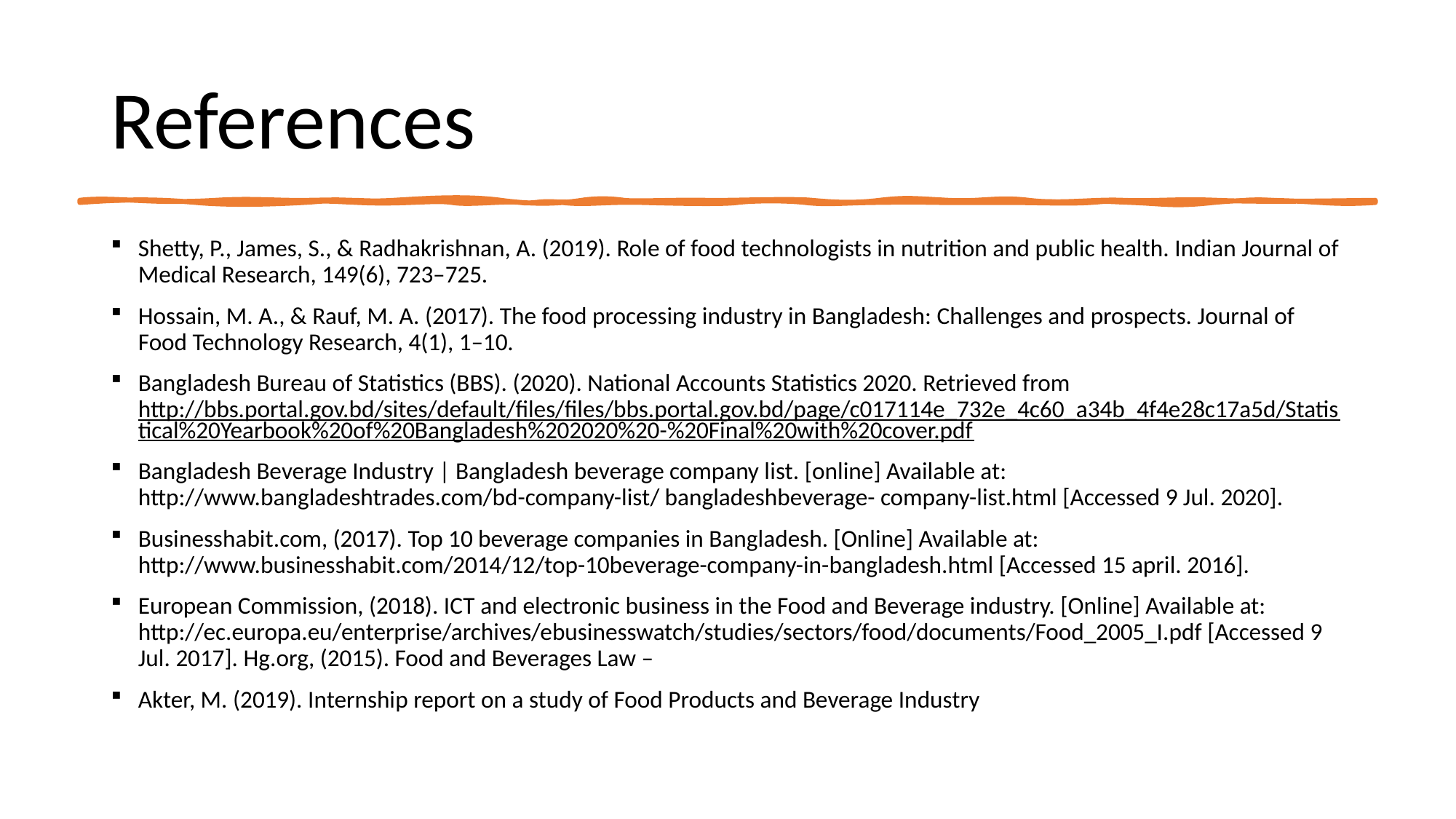

# References

Shetty, P., James, S., & Radhakrishnan, A. (2019). Role of food technologists in nutrition and public health. Indian Journal of Medical Research, 149(6), 723–725.
Hossain, M. A., & Rauf, M. A. (2017). The food processing industry in Bangladesh: Challenges and prospects. Journal of Food Technology Research, 4(1), 1–10.
Bangladesh Bureau of Statistics (BBS). (2020). National Accounts Statistics 2020. Retrieved from http://bbs.portal.gov.bd/sites/default/files/files/bbs.portal.gov.bd/page/c017114e_732e_4c60_a34b_4f4e28c17a5d/Statistical%20Yearbook%20of%20Bangladesh%202020%20-%20Final%20with%20cover.pdf
Bangladesh Beverage Industry | Bangladesh beverage company list. [online] Available at: http://www.bangladeshtrades.com/bd-company-list/ bangladeshbeverage- company-list.html [Accessed 9 Jul. 2020].
Businesshabit.com, (2017). Top 10 beverage companies in Bangladesh. [Online] Available at: http://www.businesshabit.com/2014/12/top-10beverage-company-in-bangladesh.html [Accessed 15 april. 2016].
European Commission, (2018). ICT and electronic business in the Food and Beverage industry. [Online] Available at: http://ec.europa.eu/enterprise/archives/ebusinesswatch/studies/sectors/food/documents/Food_2005_I.pdf [Accessed 9 Jul. 2017]. Hg.org, (2015). Food and Beverages Law –
Akter, M. (2019). Internship report on a study of Food Products and Beverage Industry